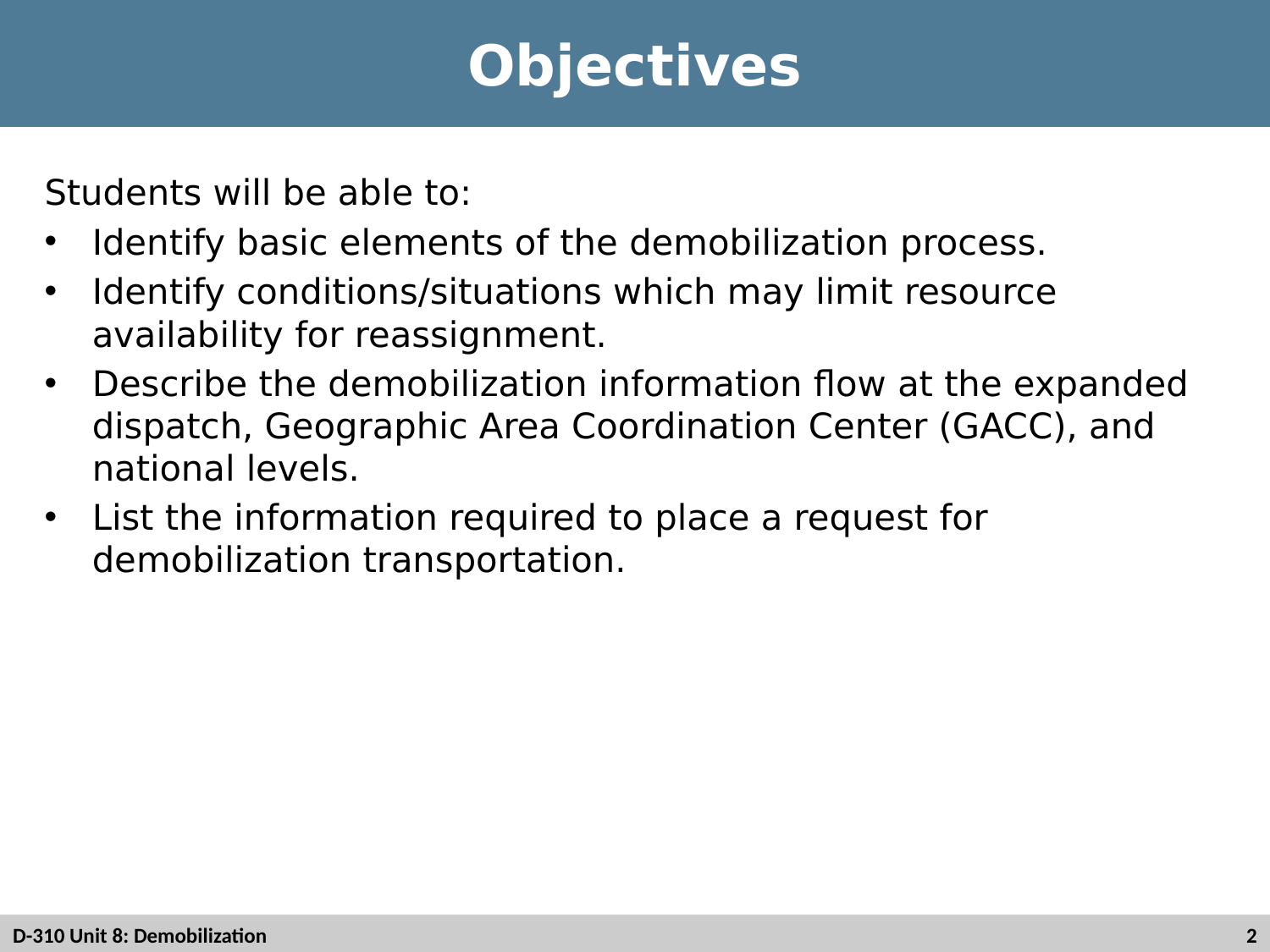

# Objectives
Students will be able to:
Identify basic elements of the demobilization process.
Identify conditions/situations which may limit resource availability for reassignment.
Describe the demobilization information flow at the expanded dispatch, Geographic Area Coordination Center (GACC), and national levels.
List the information required to place a request for demobilization transportation.